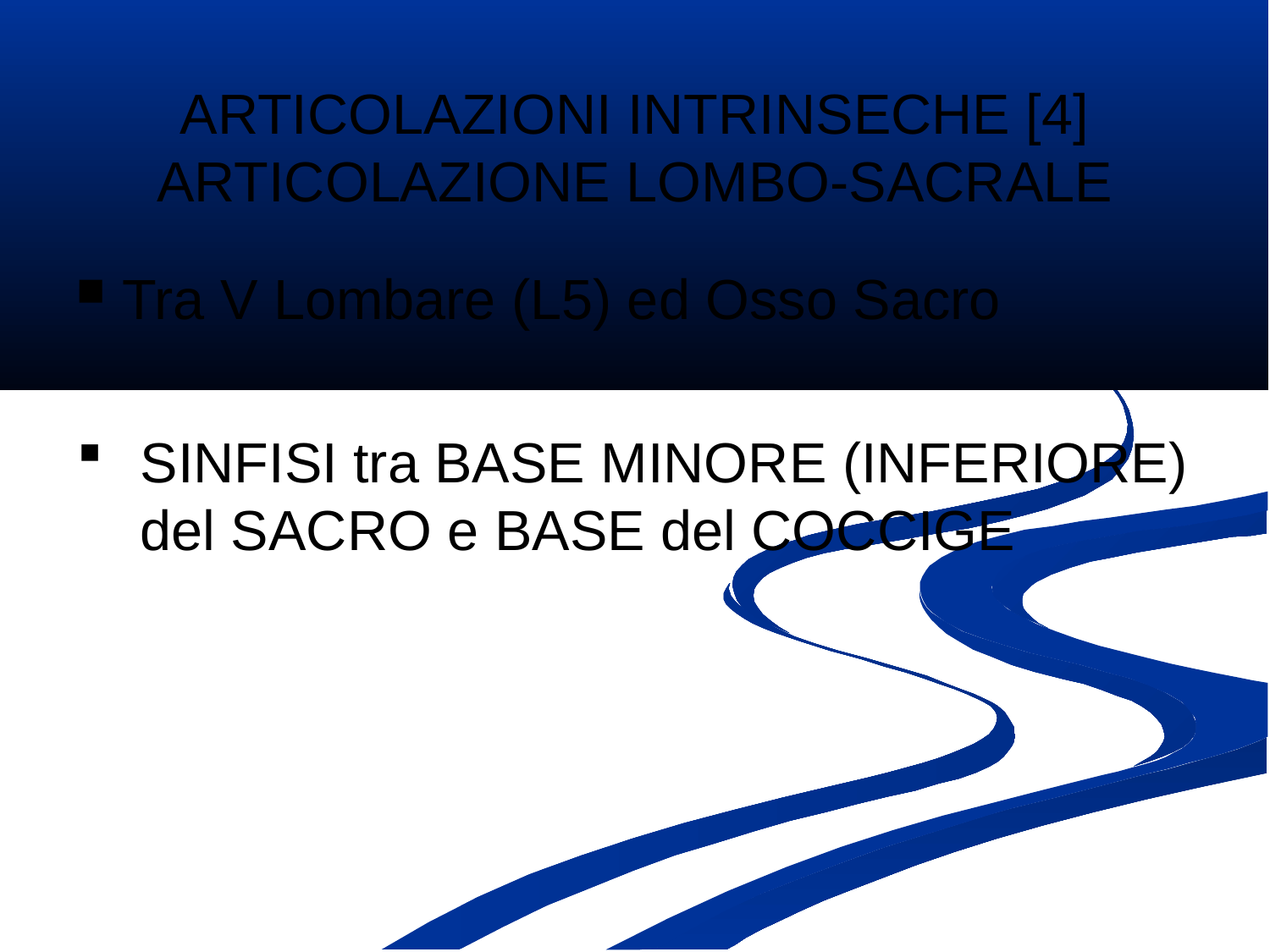

ARTICOLAZIONI INTRINSECHE [4]
ARTICOLAZIONE LOMBO-SACRALE
# Tra V Lombare (L5) ed Osso Sacro

SINFISI tra BASE MINORE (INFERIORE) del SACRO e BASE del COCCIGE